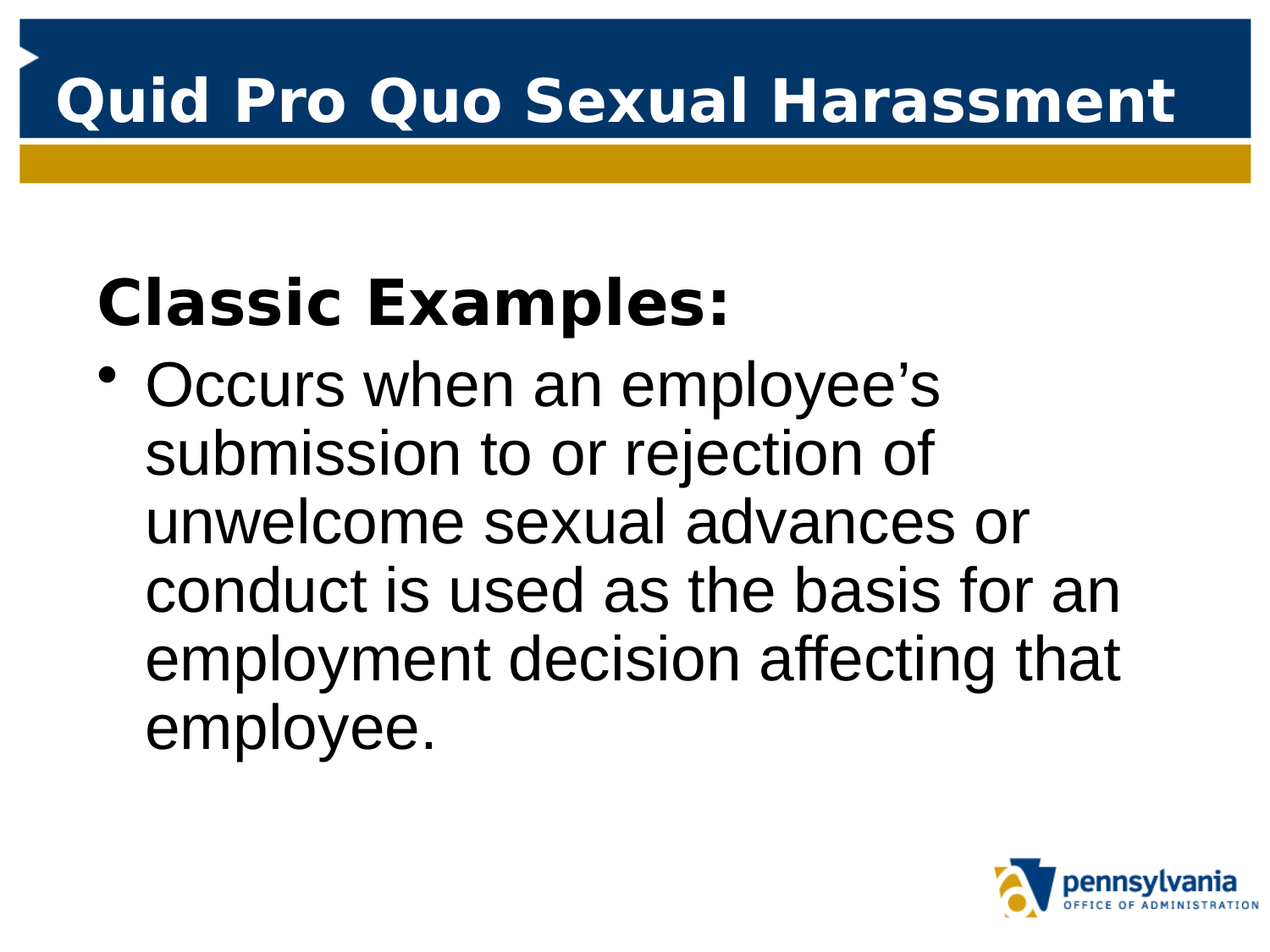

# Quid Pro Quo Sexual Harassment
Classic Examples:
Occurs when an employee’s submission to or rejection of unwelcome sexual advances or conduct is used as the basis for an employment decision affecting that employee.